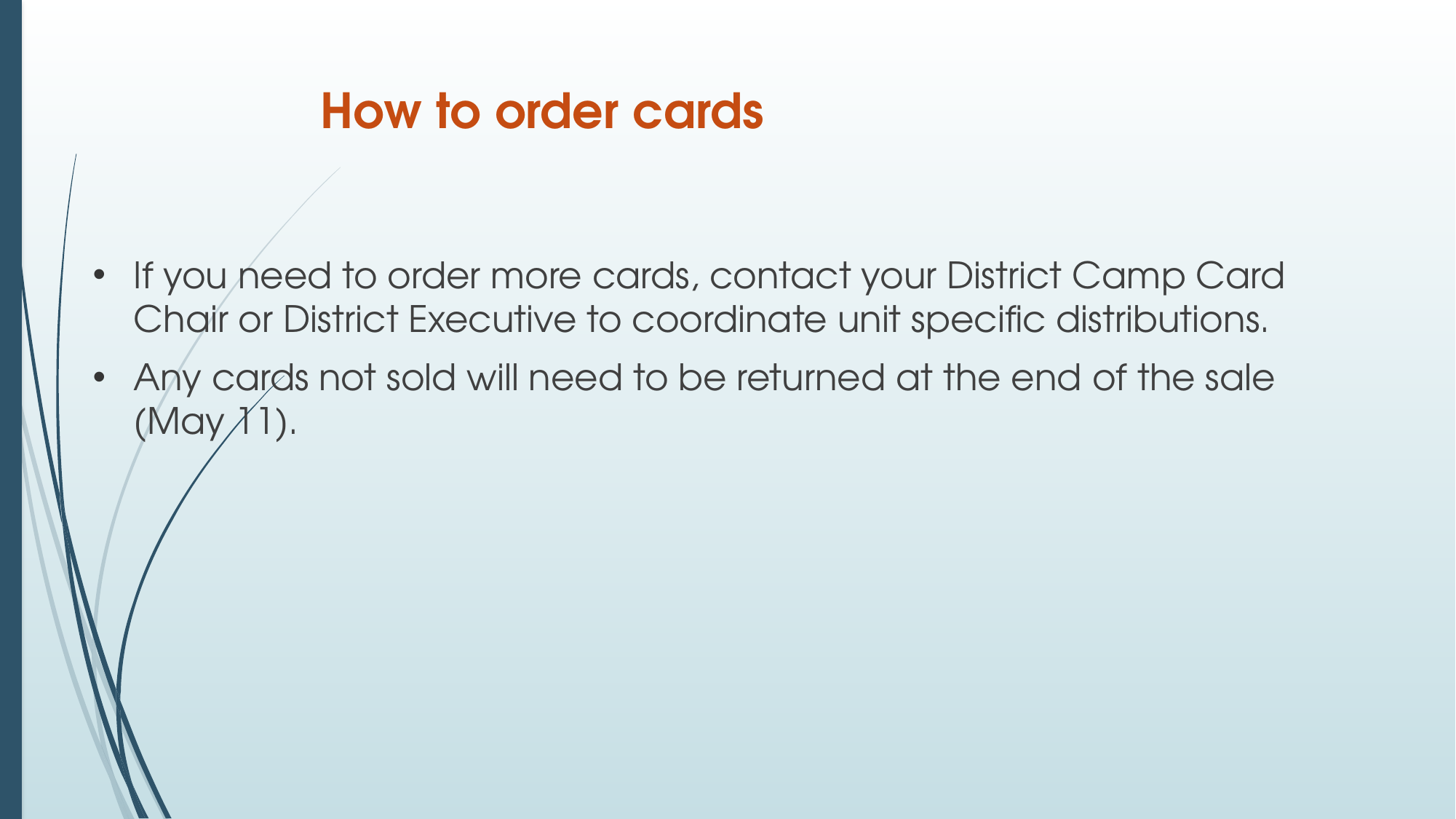

# How to order cards
If you need to order more cards, contact your District Camp Card Chair or District Executive to coordinate unit specific distributions.
Any cards not sold will need to be returned at the end of the sale (May 11).